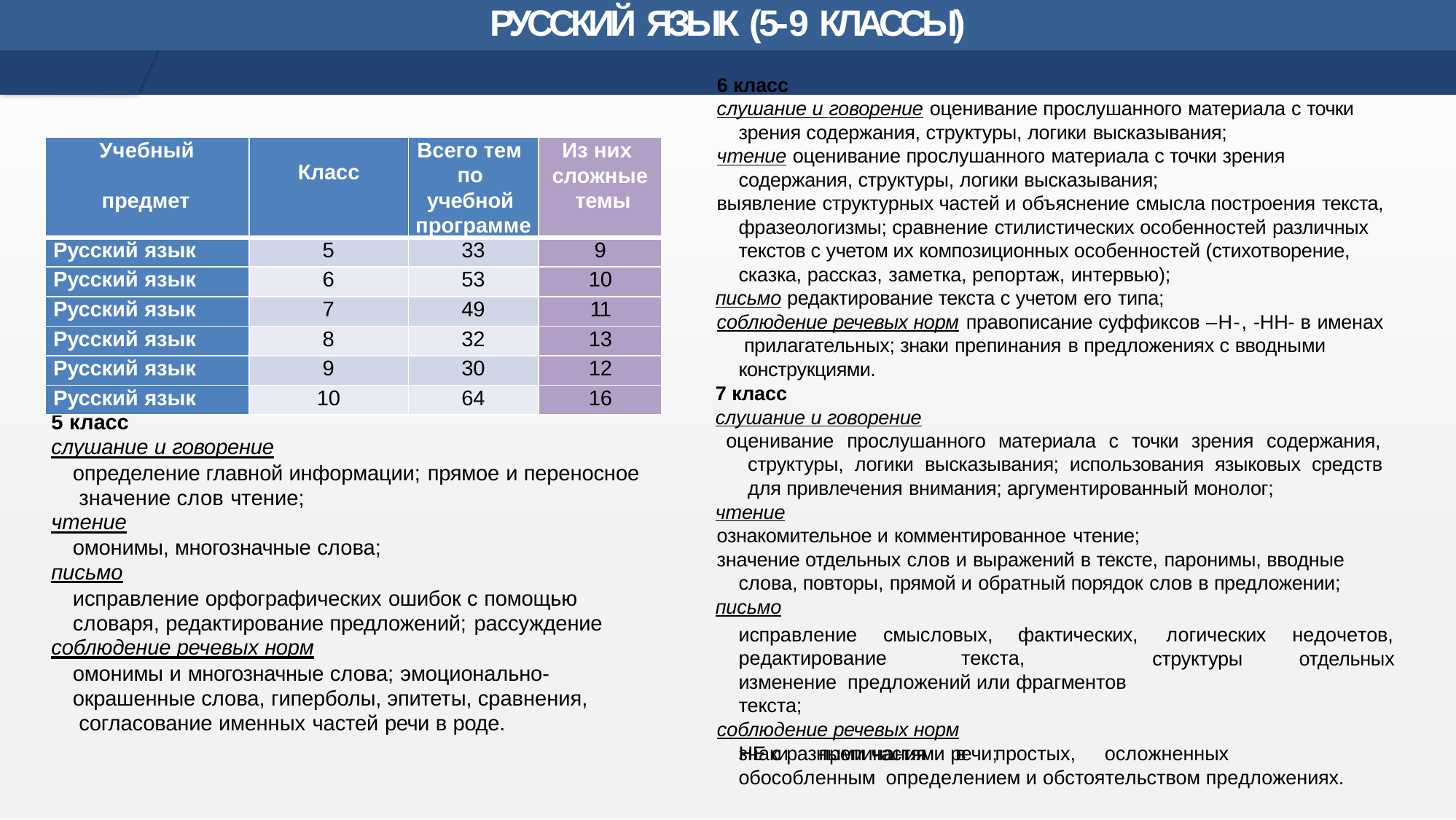

# РУССКИЙ ЯЗЫК (5-9 КЛАССЫ)
6 класс
слушание и говорение оценивание прослушанного материала с точки  зрения содержания, структуры, логики высказывания;
чтение оценивание прослушанного материала с точки зрения  содержания, структуры, логики высказывания;
выявление структурных частей и объяснение смысла построения текста,  фразеологизмы; сравнение стилистических особенностей различных  текстов с учетом их композиционных особенностей (стихотворение,  сказка, рассказ, заметка, репортаж, интервью);
письмо редактирование текста с учетом его типа;
соблюдение речевых норм правописание суффиксов –Н-, -НН- в именах  прилагательных; знаки препинания в предложениях с вводными  конструкциями.
7 класс
слушание и говорение
оценивание прослушанного материала с точки зрения содержания,  структуры, логики высказывания; использования языковых средств  для привлечения внимания; аргументированный монолог;
чтение
ознакомительное и комментированное чтение;
значение отдельных слов и выражений в тексте, паронимы, вводные  слова, повторы, прямой и обратный порядок слов в предложении;
письмо
| Учебный предмет | Класс | Всего тем по учебной программе | Из них сложные темы |
| --- | --- | --- | --- |
| Русский язык | 5 | 33 | 9 |
| Русский язык | 6 | 53 | 10 |
| Русский язык | 7 | 49 | 11 |
| Русский язык | 8 | 32 | 13 |
| Русский язык | 9 | 30 | 12 |
| Русский язык | 10 | 64 | 16 |
5 класс
слушание и говорение
определение главной информации; прямое и переносное  значение слов чтение;
чтение
омонимы, многозначные слова;
письмо
исправление орфографических ошибок с помощью  словаря, редактирование предложений; рассуждение
соблюдение речевых норм
омонимы и многозначные слова; эмоционально-  окрашенные слова, гиперболы, эпитеты, сравнения,  согласование именных частей речи в роде.
исправление	смысловых,	фактических,	логических	недочетов,
отдельных
редактирование	текста,	изменение  предложений или фрагментов текста;
соблюдение речевых норм
НЕ с разными частями речи;
структуры
знаки	препинания	в	простых,	осложненных	обособленным  определением и обстоятельством предложениях.